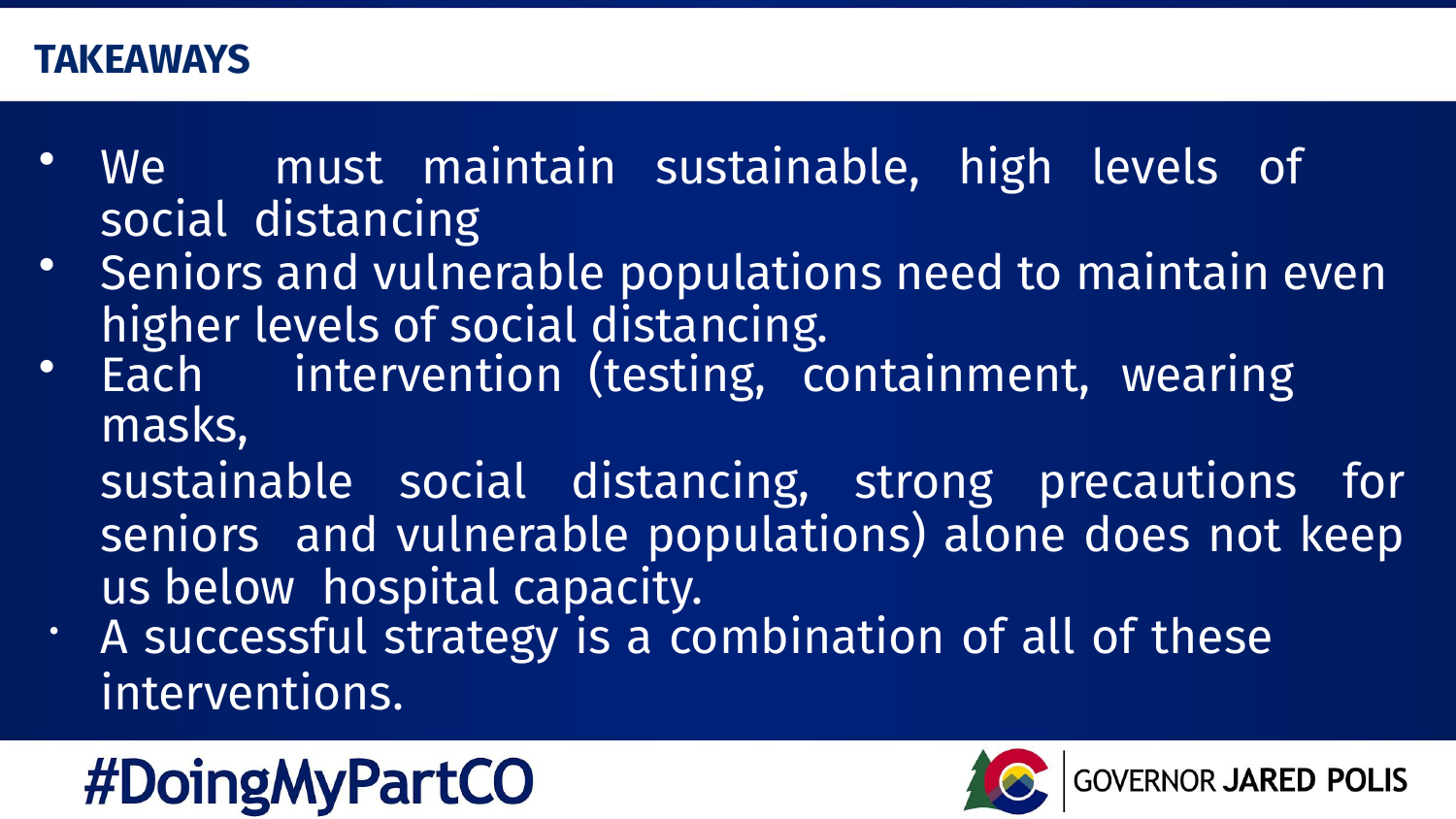

# TAKEAWAYS
We	must	maintain	sustainable,	high	levels	of	social  distancing
Seniors and vulnerable populations need to maintain even  higher levels of social distancing.
Each	intervention	(testing,	containment,	wearing	masks,
sustainable social distancing, strong precautions for seniors  and vulnerable populations) alone does not keep us below  hospital capacity.
A successful strategy is a combination of all of these
interventions.